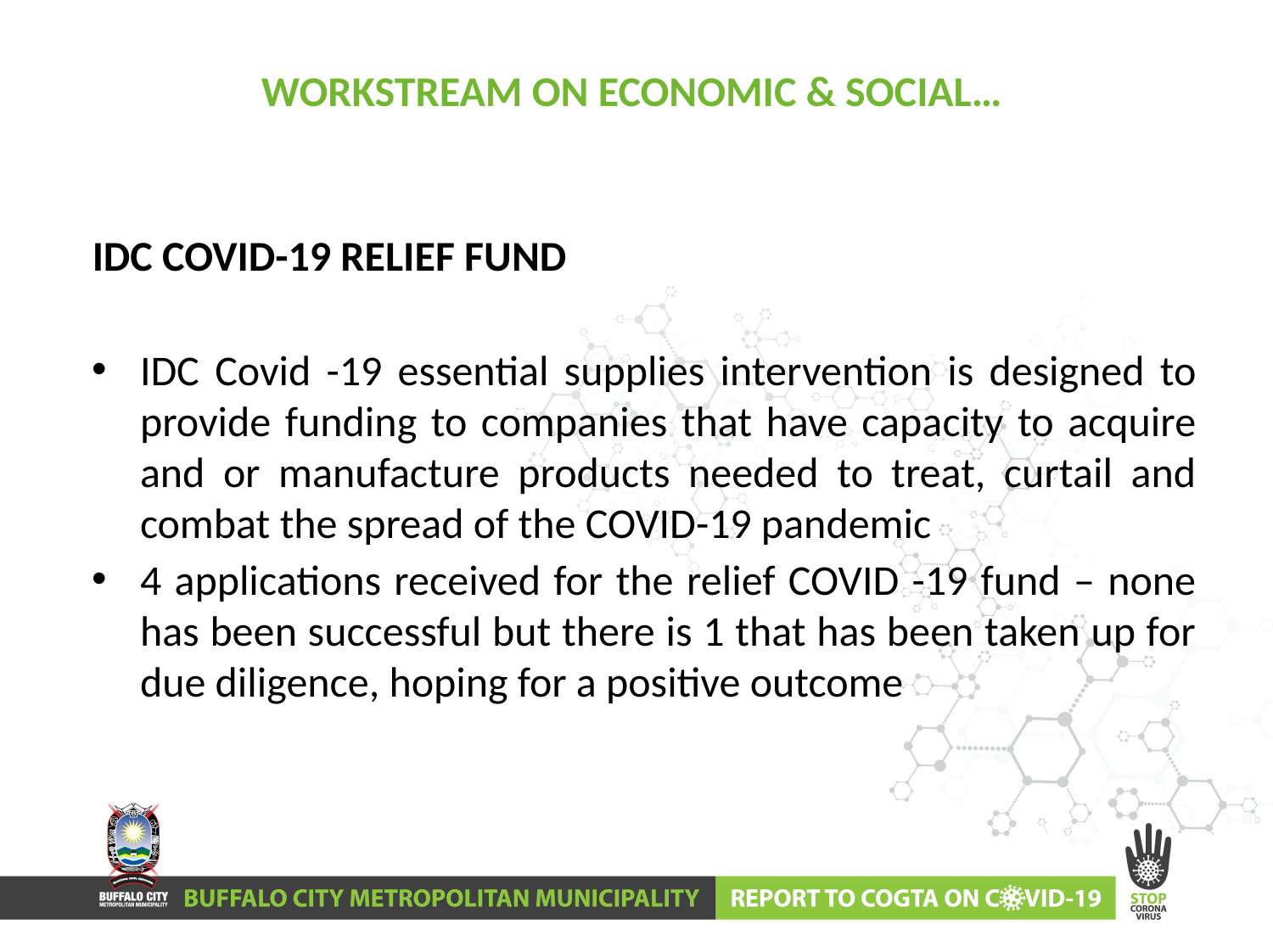

# WORKSTREAM ON ECONOMIC & SOCIAL…
IDC COVID-19 RELIEF FUND

IDC Covid -19 essential supplies intervention is designed to provide funding to companies that have capacity to acquire and or manufacture products needed to treat, curtail and combat the spread of the COVID-19 pandemic
4 applications received for the relief COVID -19 fund – none has been successful but there is 1 that has been taken up for due diligence, hoping for a positive outcome